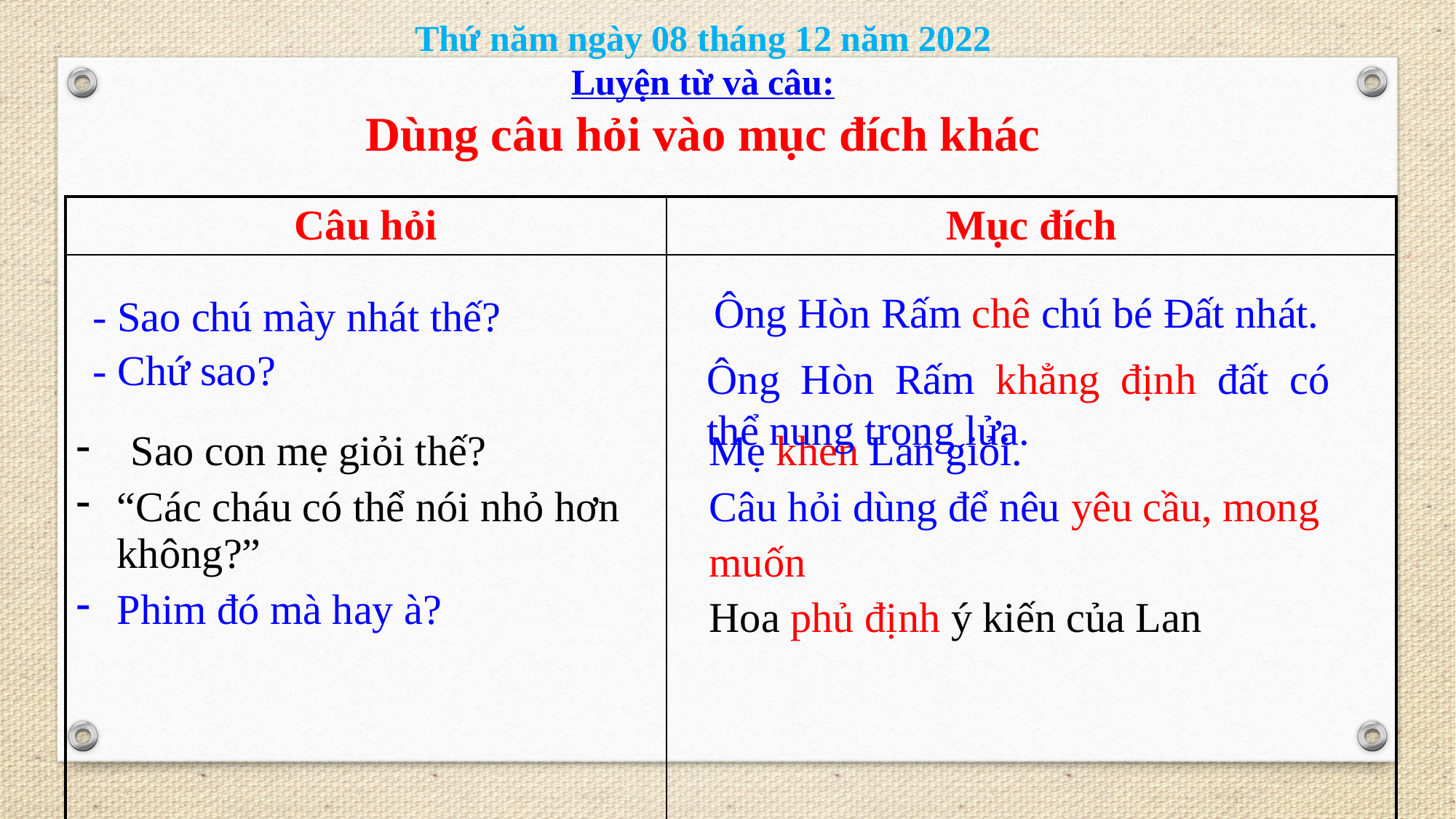

Thứ năm ngày 08 tháng 12 năm 2022
Luyện từ và câu:
Dùng câu hỏi vào mục đích khác
| Câu hỏi | Mục đích |
| --- | --- |
| Sao con mẹ giỏi thế? “Các cháu có thể nói nhỏ hơn không?” Phim đó mà hay à? | Mẹ khen Lan giỏi. Câu hỏi dùng để nêu yêu cầu, mong muốn Hoa phủ định ý kiến của Lan |

Ông Hòn Rấm chê chú bé Đất nhát.
- Sao chú mày nhát thế?
- Chứ sao?
Ông Hòn Rấm khẳng định đất có thể nung trong lửa.